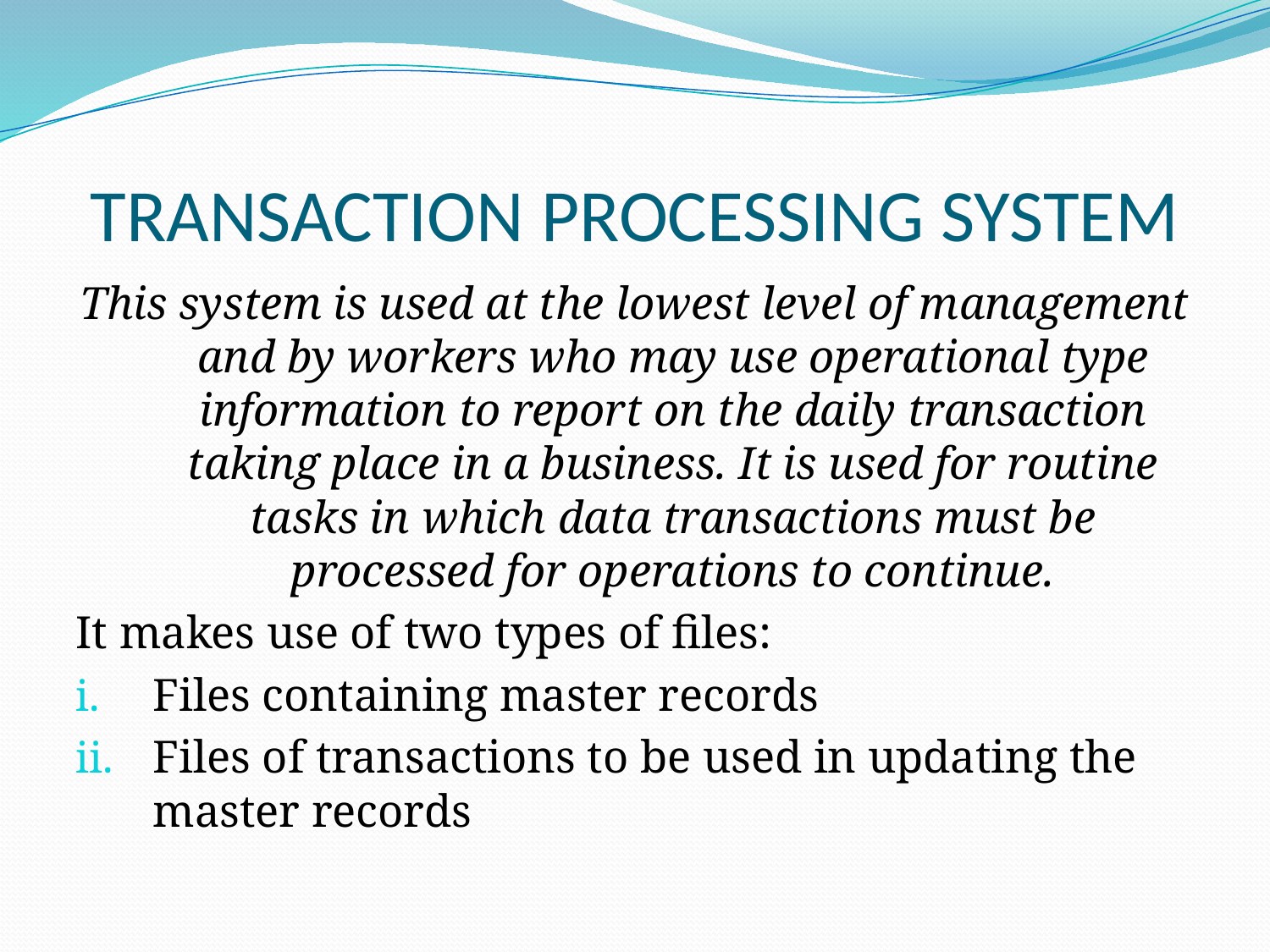

# TRANSACTION PROCESSING SYSTEM
This system is used at the lowest level of management and by workers who may use operational type information to report on the daily transaction taking place in a business. It is used for routine tasks in which data transactions must be processed for operations to continue.
It makes use of two types of files:
Files containing master records
Files of transactions to be used in updating the master records